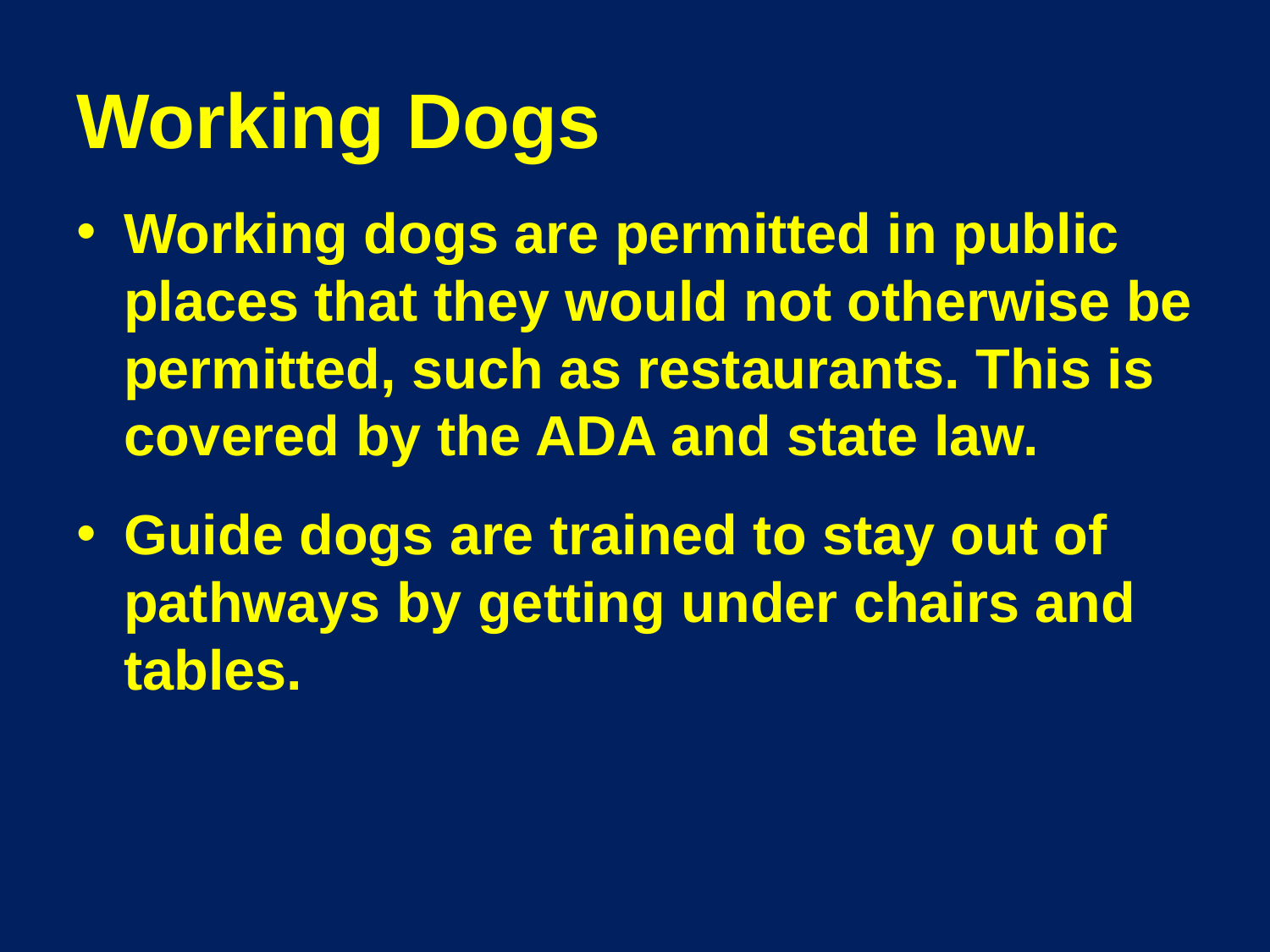

# Working Dogs
Working dogs are permitted in public places that they would not otherwise be permitted, such as restaurants. This is covered by the ADA and state law.

Guide dogs are trained to stay out of pathways by getting under chairs and tables.